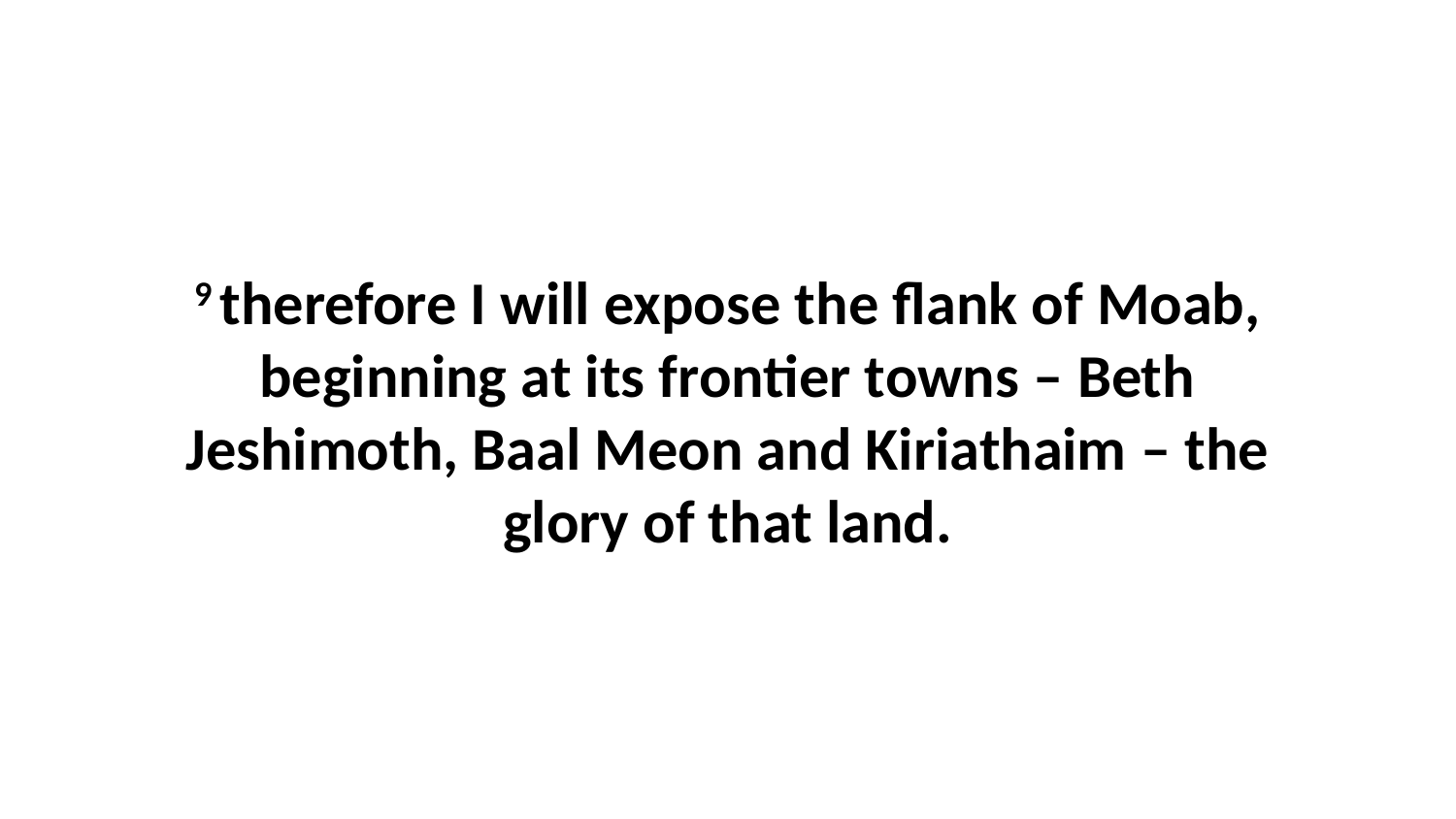

9 therefore I will expose the flank of Moab, beginning at its frontier towns – Beth Jeshimoth, Baal Meon and Kiriathaim – the glory of that land.